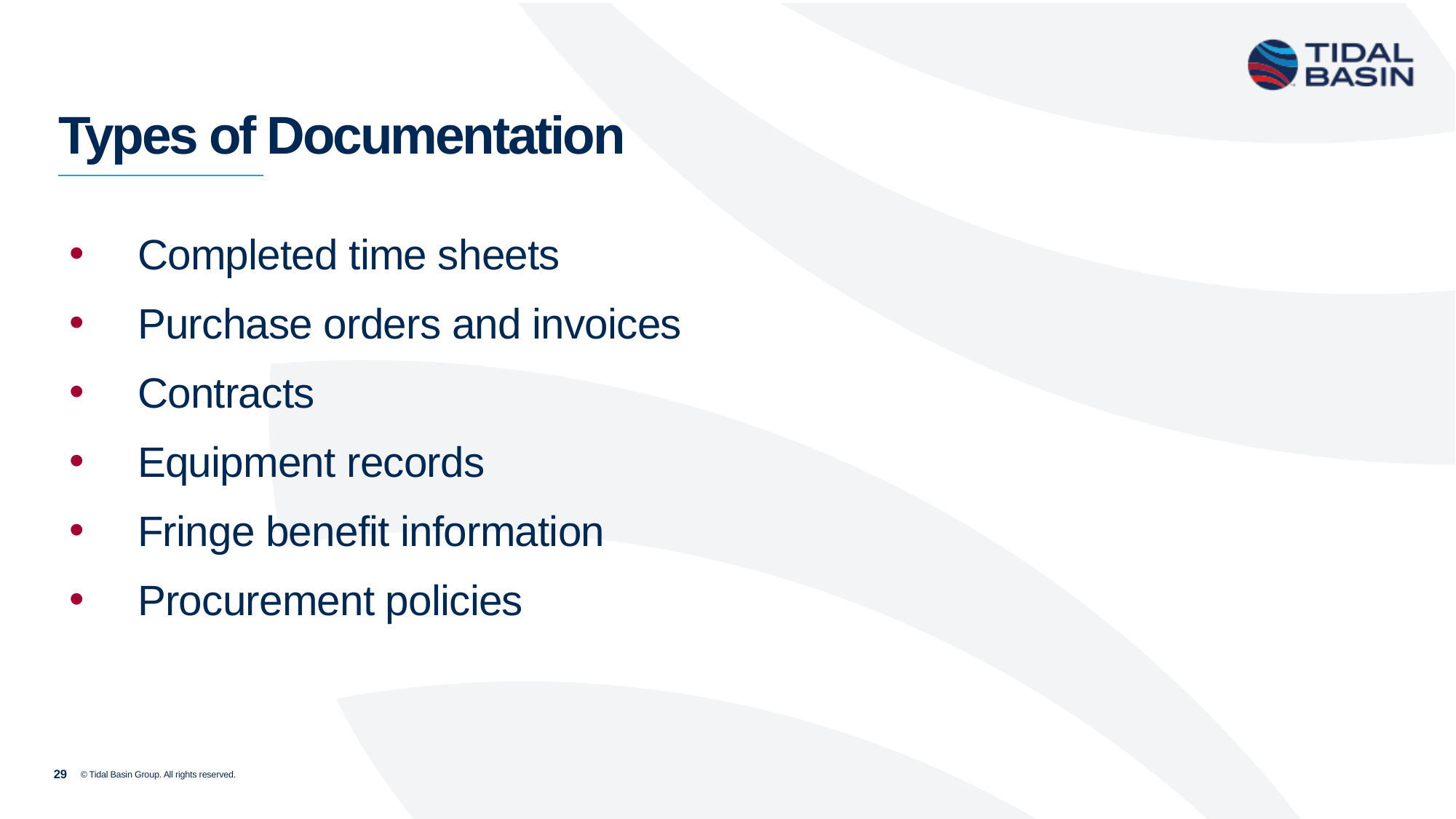

# Types of Documentation
Completed time sheets
Purchase orders and invoices
Contracts
Equipment records
Fringe benefit information
Procurement policies